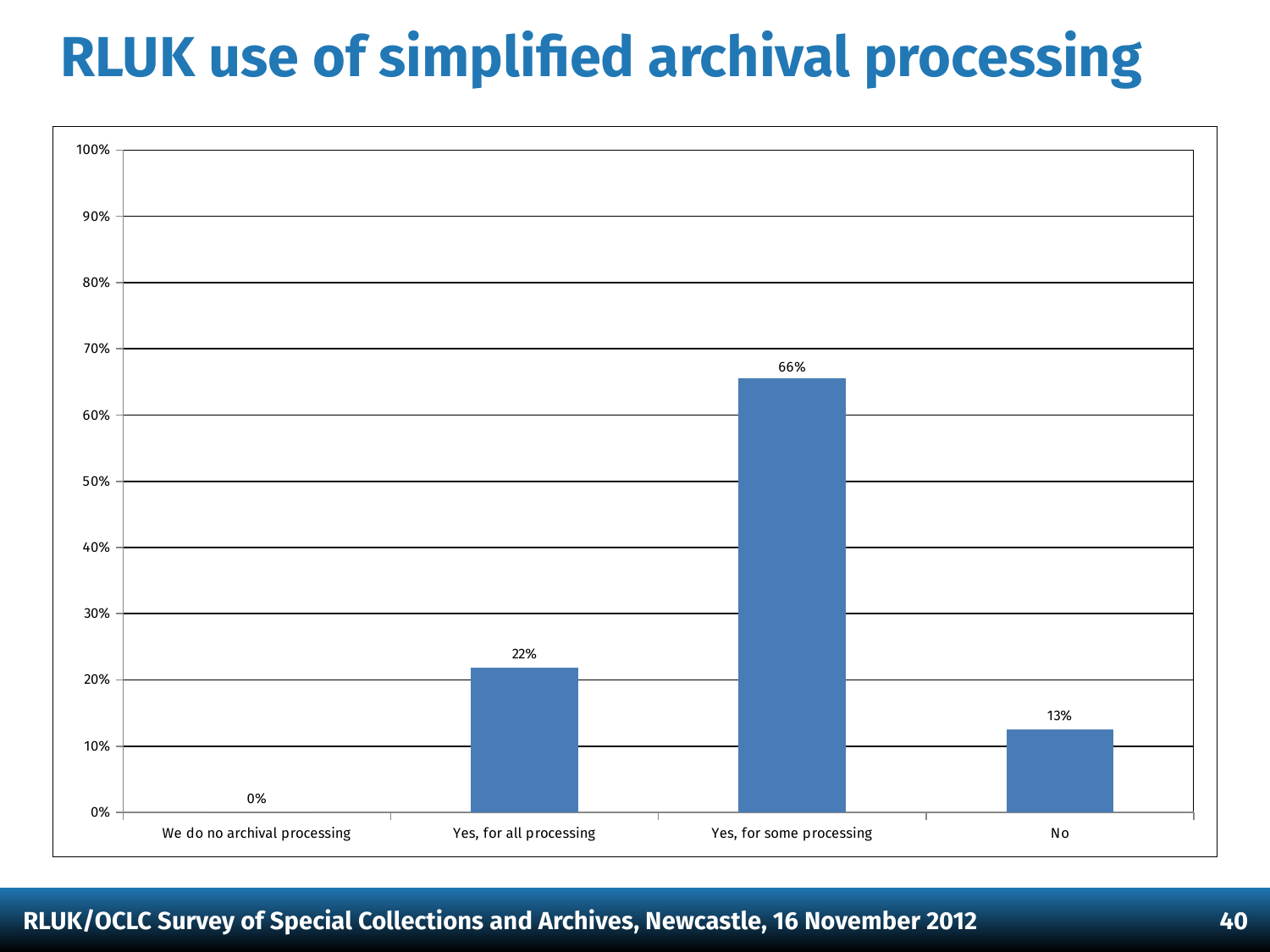

# RLUK use of simplified archival processing

### Chart

| Category |  |
|---|---|
| We do no archival processing | 0.0 |
| Yes, for all processing | 0.219 |
| Yes, for some processing | 0.656 |
| No | 0.125 |